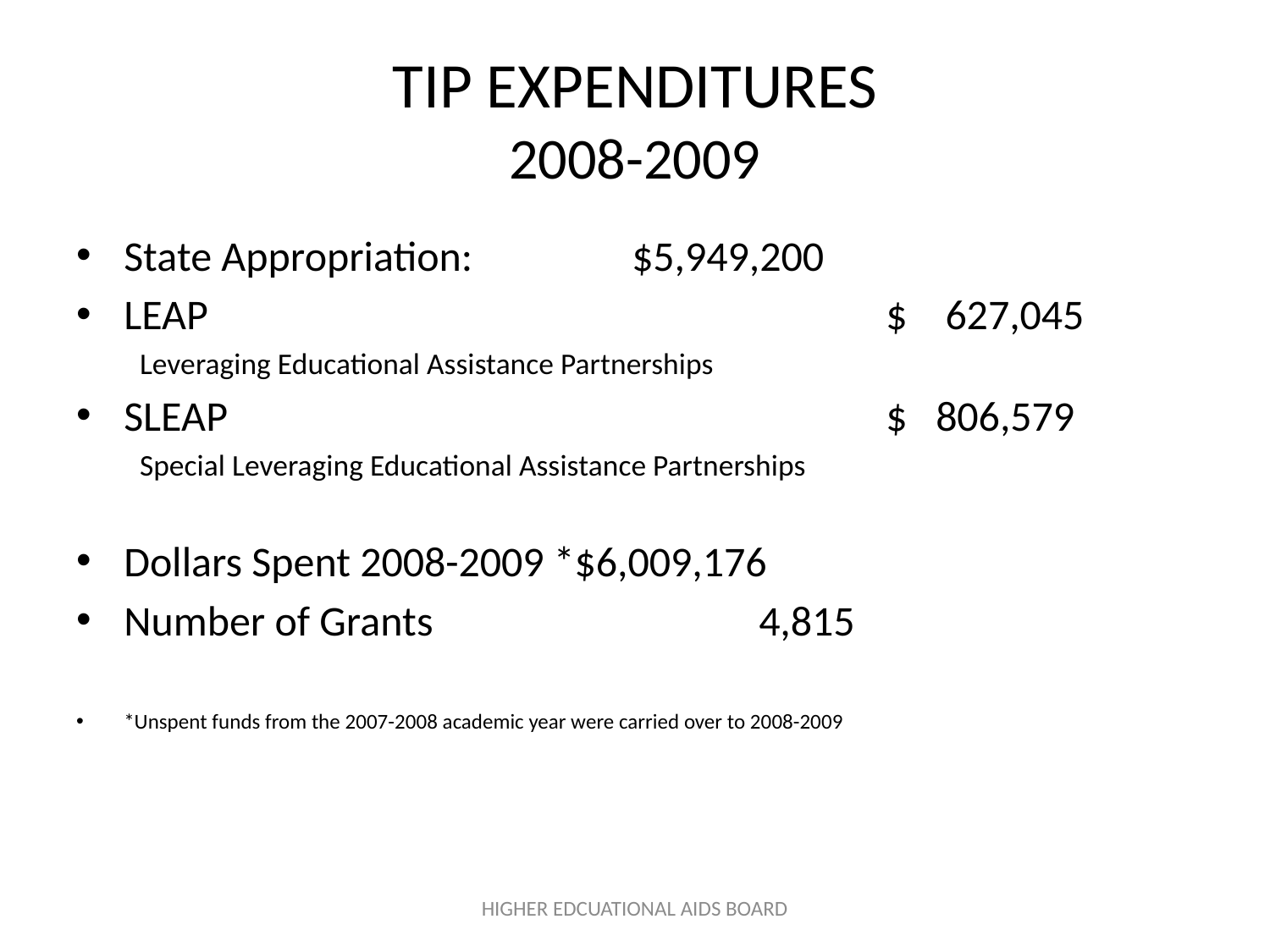

# TIP EXPENDITURES 2008-2009
State Appropriation:		$5,949,200
LEAP						$    627,045
Leveraging Educational Assistance Partnerships
SLEAP						$   806,579
Special Leveraging Educational Assistance Partnerships

Dollars Spent 2008-2009 *$6,009,176
Number of Grants			4,815

*Unspent funds from the 2007-2008 academic year were carried over to 2008-2009
HIGHER EDCUATIONAL AIDS BOARD